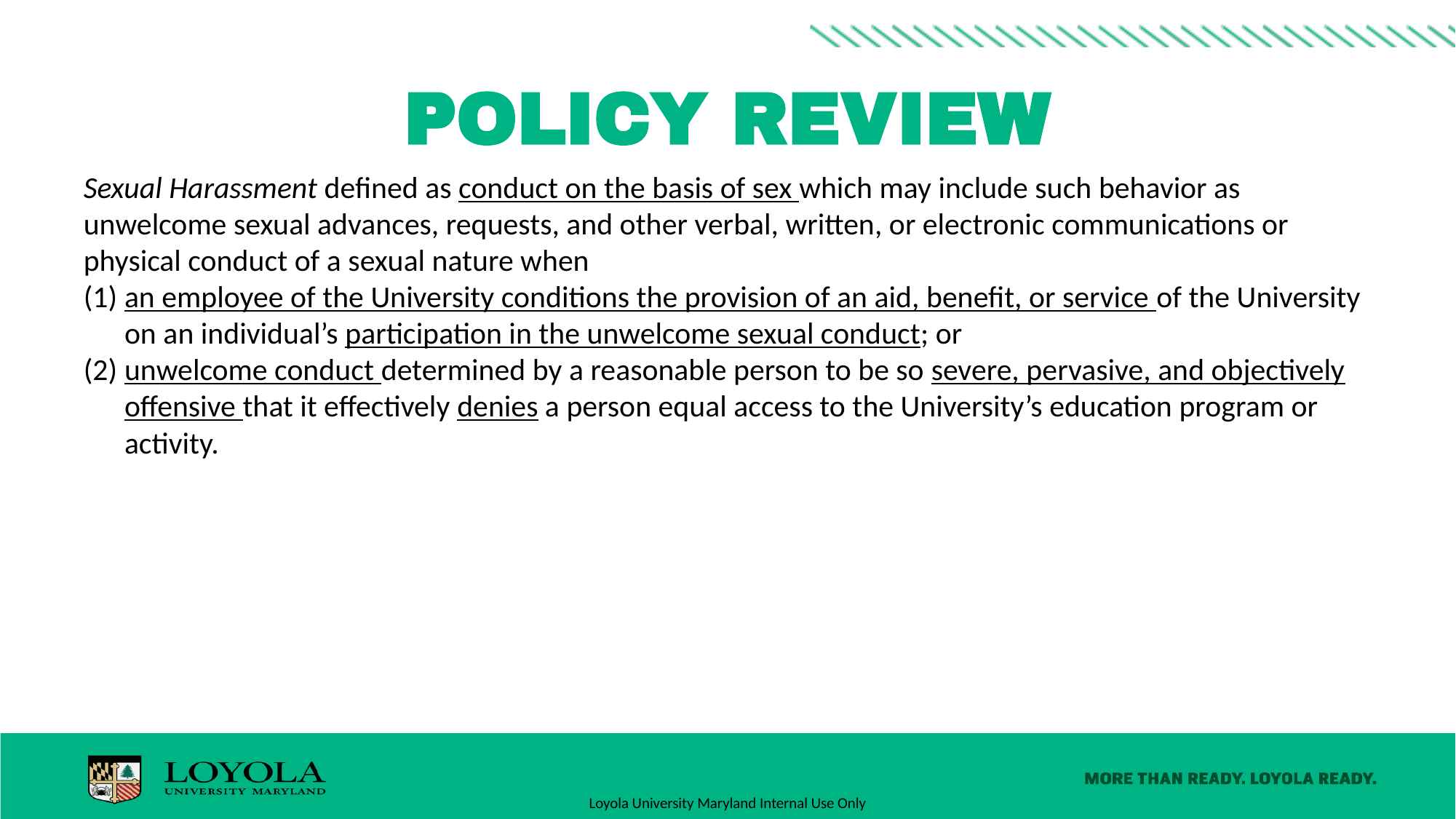

# Policy Review
Sexual Harassment defined as conduct on the basis of sex which may include such behavior as unwelcome sexual advances, requests, and other verbal, written, or electronic communications or physical conduct of a sexual nature when
an employee of the University conditions the provision of an aid, benefit, or service of the University on an individual’s participation in the unwelcome sexual conduct; or
unwelcome conduct determined by a reasonable person to be so severe, pervasive, and objectively offensive that it effectively denies a person equal access to the University’s education program or activity.